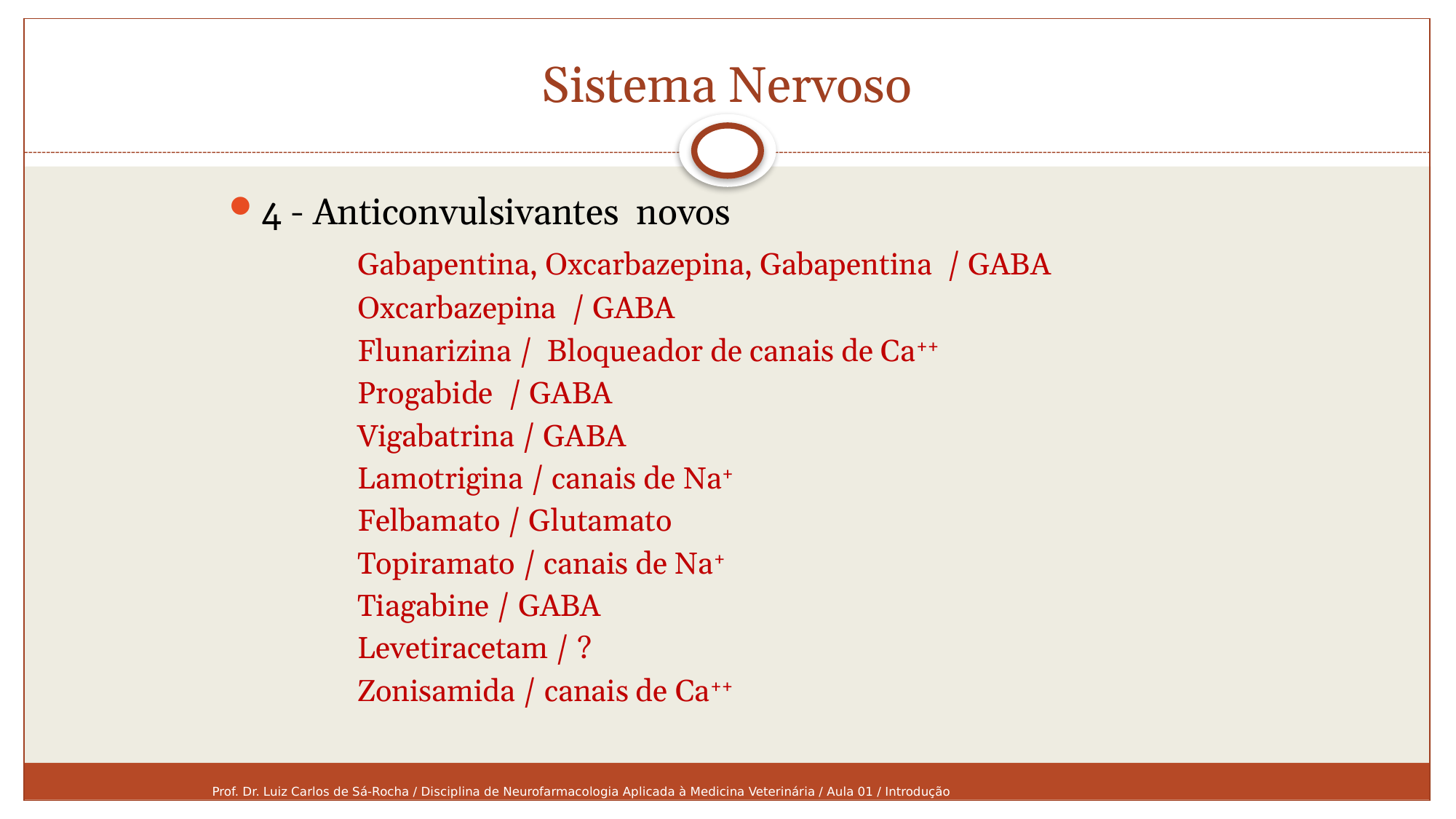

# Sistema Nervoso
4 - Anticonvulsivantes  novos
	Gabapentina, Oxcarbazepina, Gabapentina  / GABA
	Oxcarbazepina  / GABA
	Flunarizina /  Bloqueador de canais de Ca++
	Progabide  / GABA
	Vigabatrina / GABA
	Lamotrigina / canais de Na+
	Felbamato / Glutamato
	Topiramato / canais de Na+
	Tiagabine / GABA
	Levetiracetam / ?
	Zonisamida / canais de Ca++
Prof. Dr. Luiz Carlos de Sá-Rocha / Disciplina de Neurofarmacologia Aplicada à Medicina Veterinária / Aula 01 / Introdução